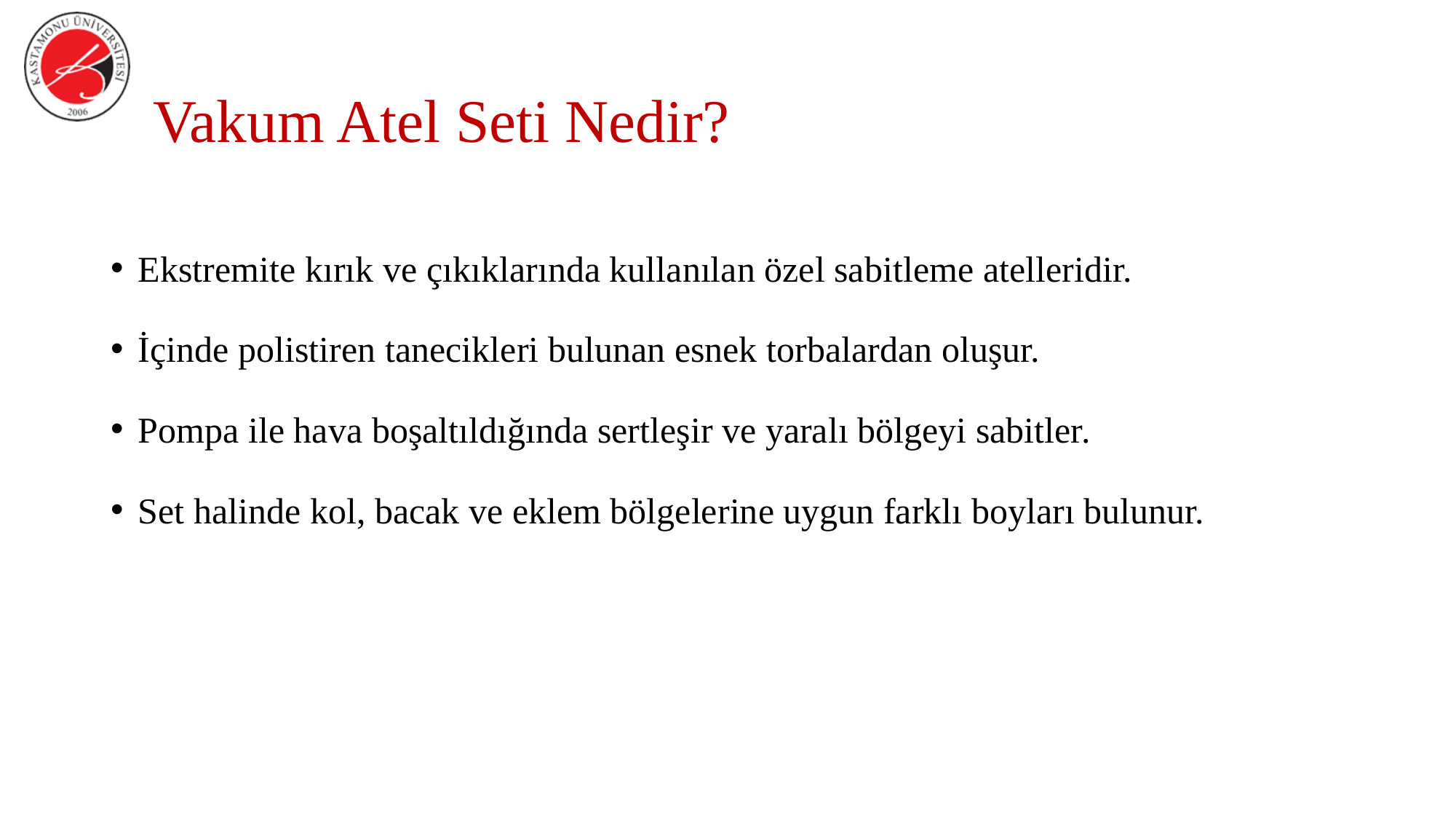

# Vakum Atel Seti Nedir?
Ekstremite kırık ve çıkıklarında kullanılan özel sabitleme atelleridir.
İçinde polistiren tanecikleri bulunan esnek torbalardan oluşur.
Pompa ile hava boşaltıldığında sertleşir ve yaralı bölgeyi sabitler.
Set halinde kol, bacak ve eklem bölgelerine uygun farklı boyları bulunur.